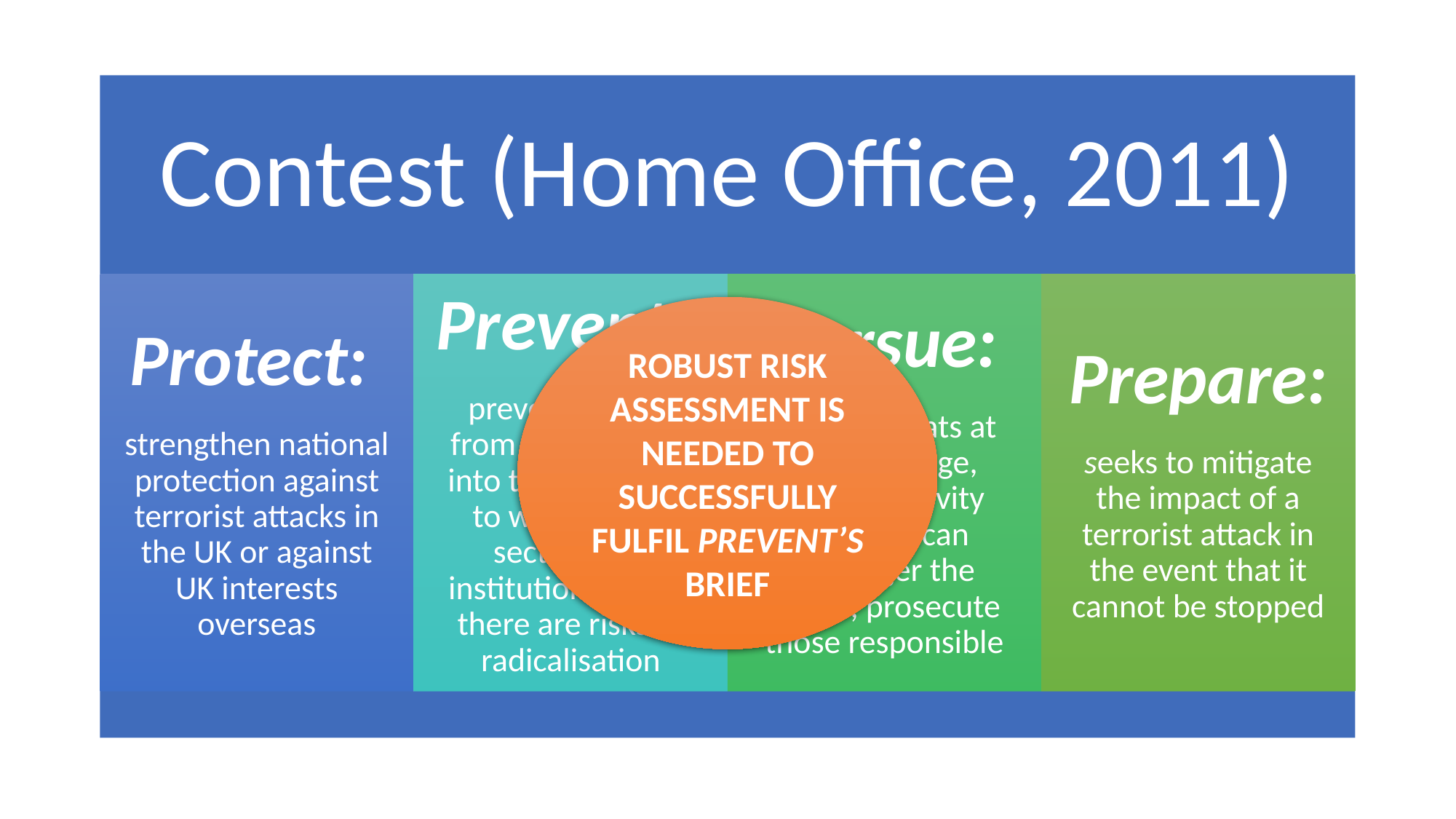

#
Contest (Home Office, 2011)
Protect:
strengthen national protection against terrorist attacks in the UK or against UK interests overseas
Prevent:
prevent people from being drawn into terrorism and to work across sectors and institutions where there are risks of radicalisation
Pursue:
detect threats at earliest stage, disrupt activity before it can endanger the public, prosecute those responsible
Prepare:
seeks to mitigate the impact of a terrorist attack in the event that it cannot be stopped
ROBUST RISK ASSESSMENT IS NEEDED TO SUCCESSFULLY FULFIL PREVENT’S BRIEF